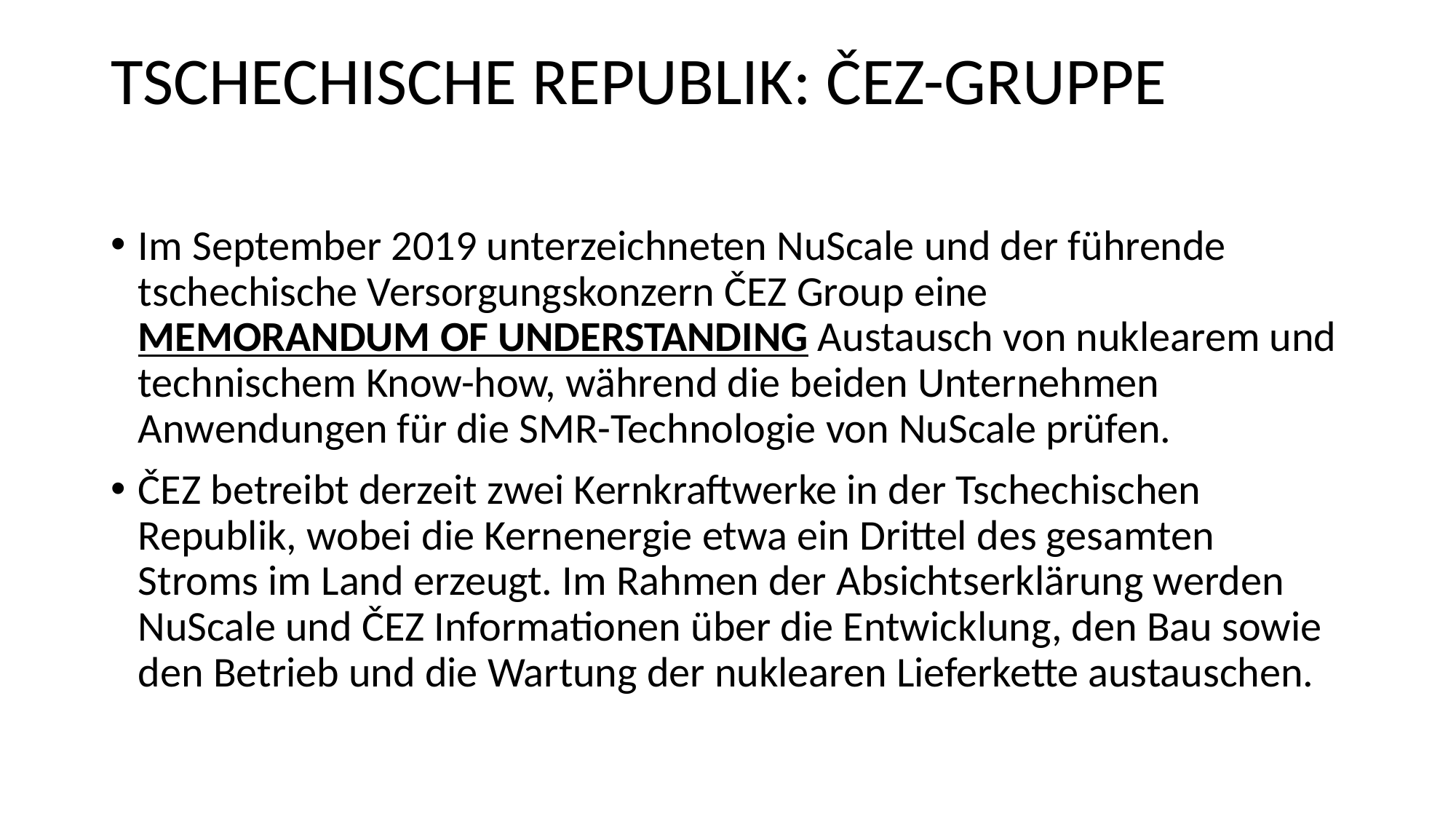

# TSCHECHISCHE REPUBLIK: ČEZ-GRUPPE
Im September 2019 unterzeichneten NuScale und der führende tschechische Versorgungskonzern ČEZ Group eine MEMORANDUM OF UNDERSTANDING Austausch von nuklearem und technischem Know-how, während die beiden Unternehmen Anwendungen für die SMR-Technologie von NuScale prüfen.
ČEZ betreibt derzeit zwei Kernkraftwerke in der Tschechischen Republik, wobei die Kernenergie etwa ein Drittel des gesamten Stroms im Land erzeugt. Im Rahmen der Absichtserklärung werden NuScale und ČEZ Informationen über die Entwicklung, den Bau sowie den Betrieb und die Wartung der nuklearen Lieferkette austauschen.